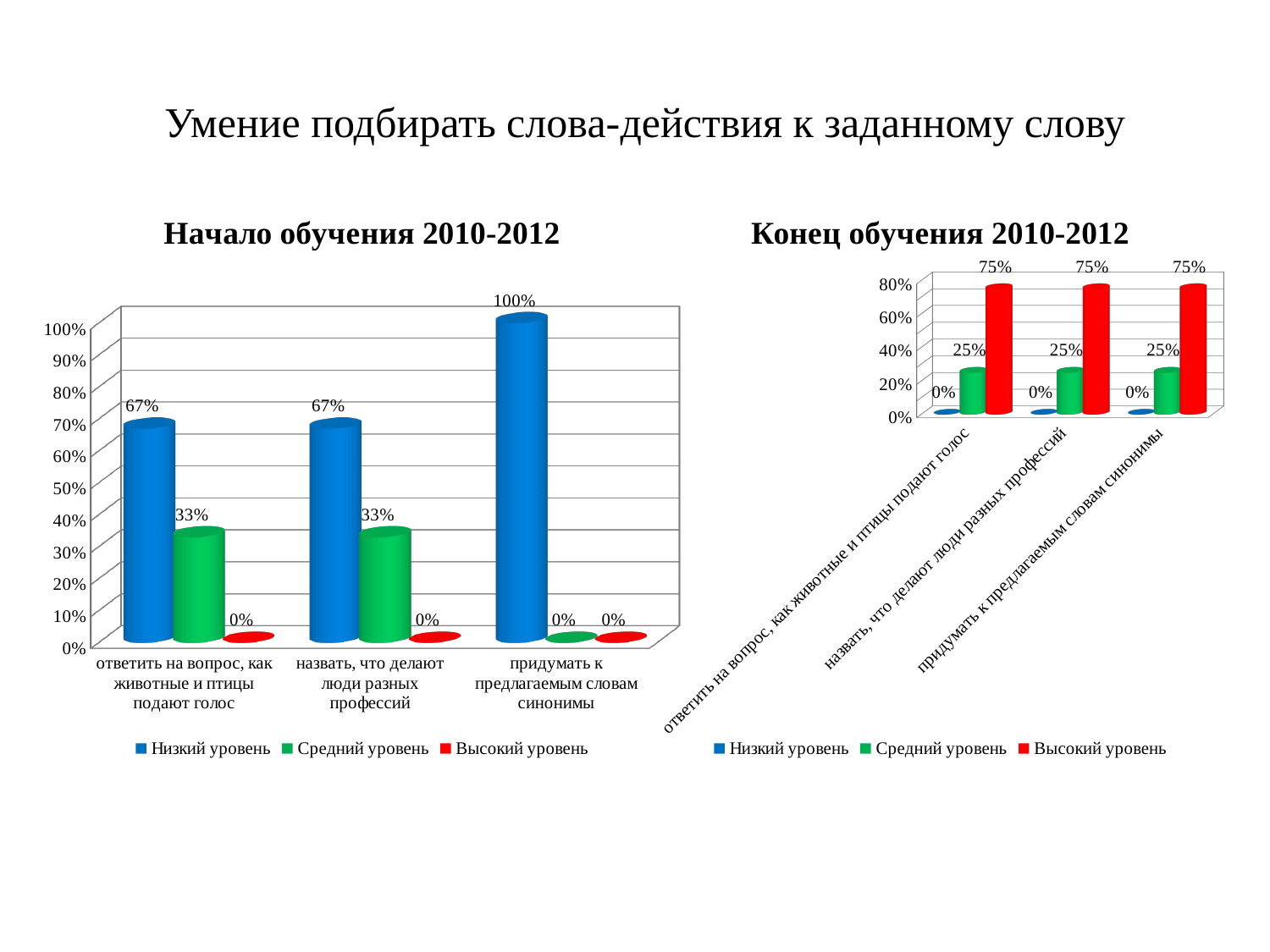

Умение подбирать слова-действия к заданному слову

[unsupported chart]

[unsupported chart]